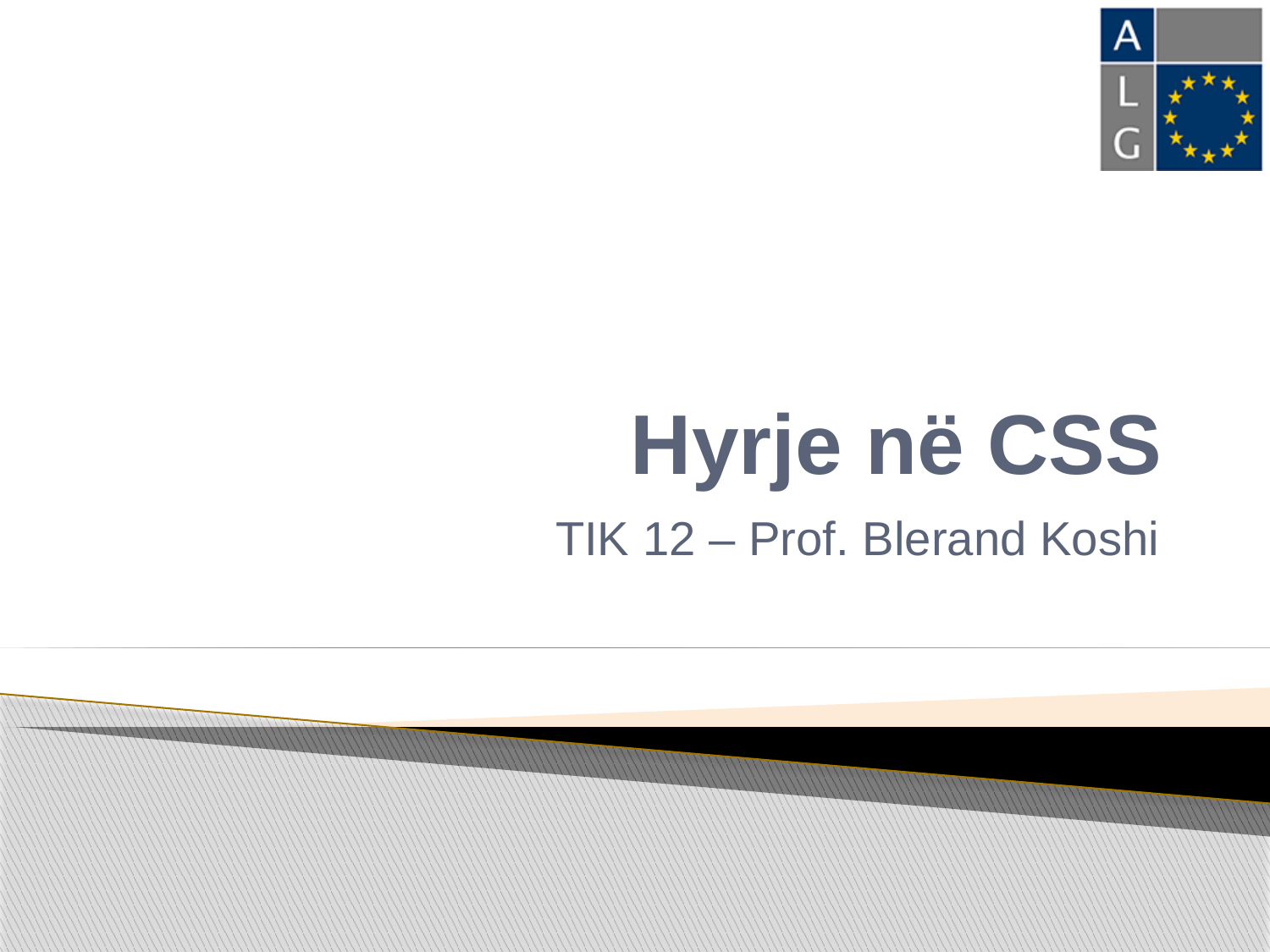

# Hyrje në CSS
TIK 12 – Prof. Blerand Koshi